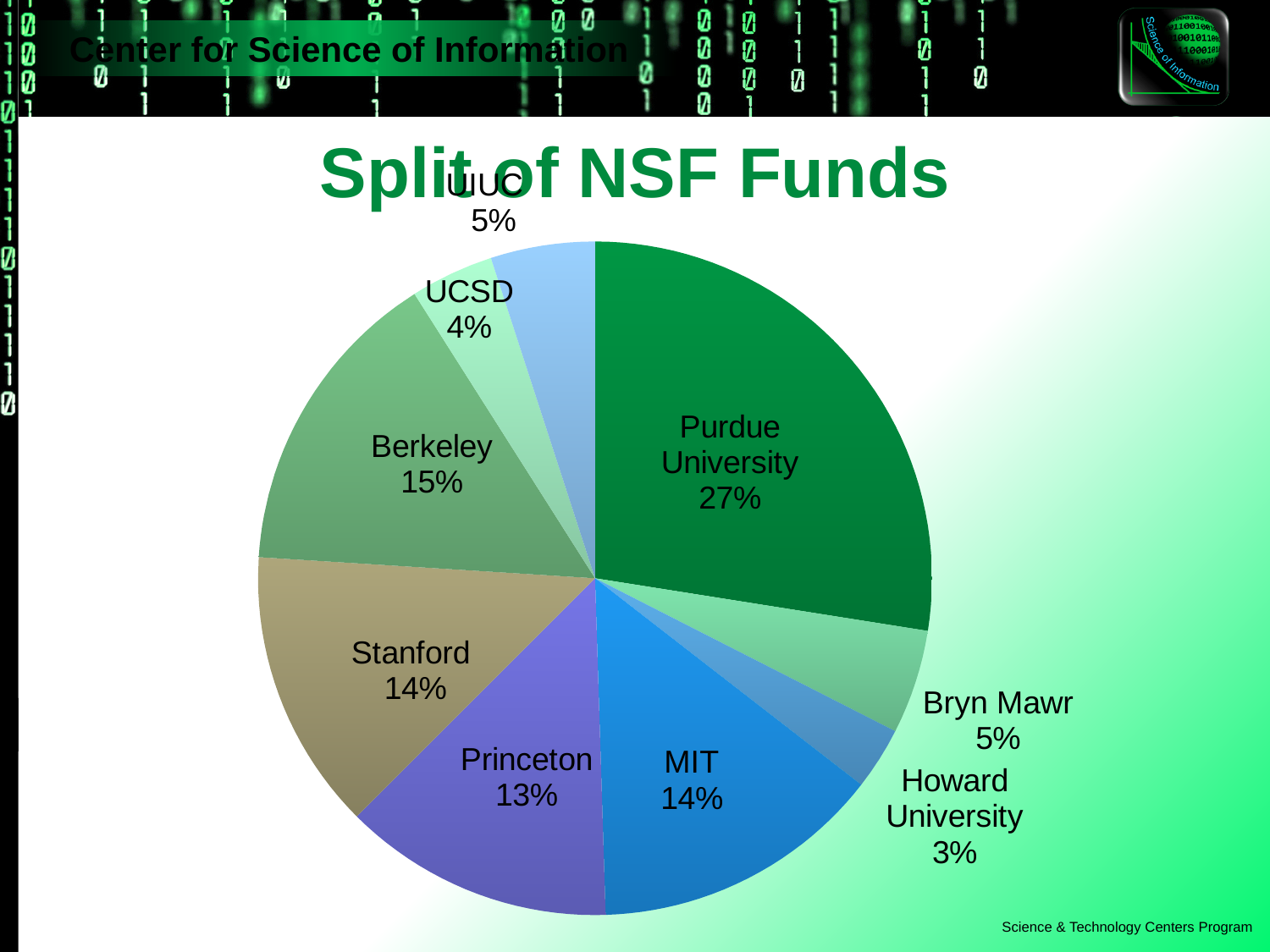

# Split of NSF Funds

### Chart

| Category |  |
|---|---|
| Purdue University | 6874999.9 |
| Bryn University | 1250000.0 |
| Howard University | 750000.0 |
| MIT | 3500000.0 |
| Princeton | 3250000.0 |
| Stanford  | 3375000.0 |
| Berkeley | 3750000.0 |
| UCSD | 1000000.0 |
| UIUC   | 1250000.0 |